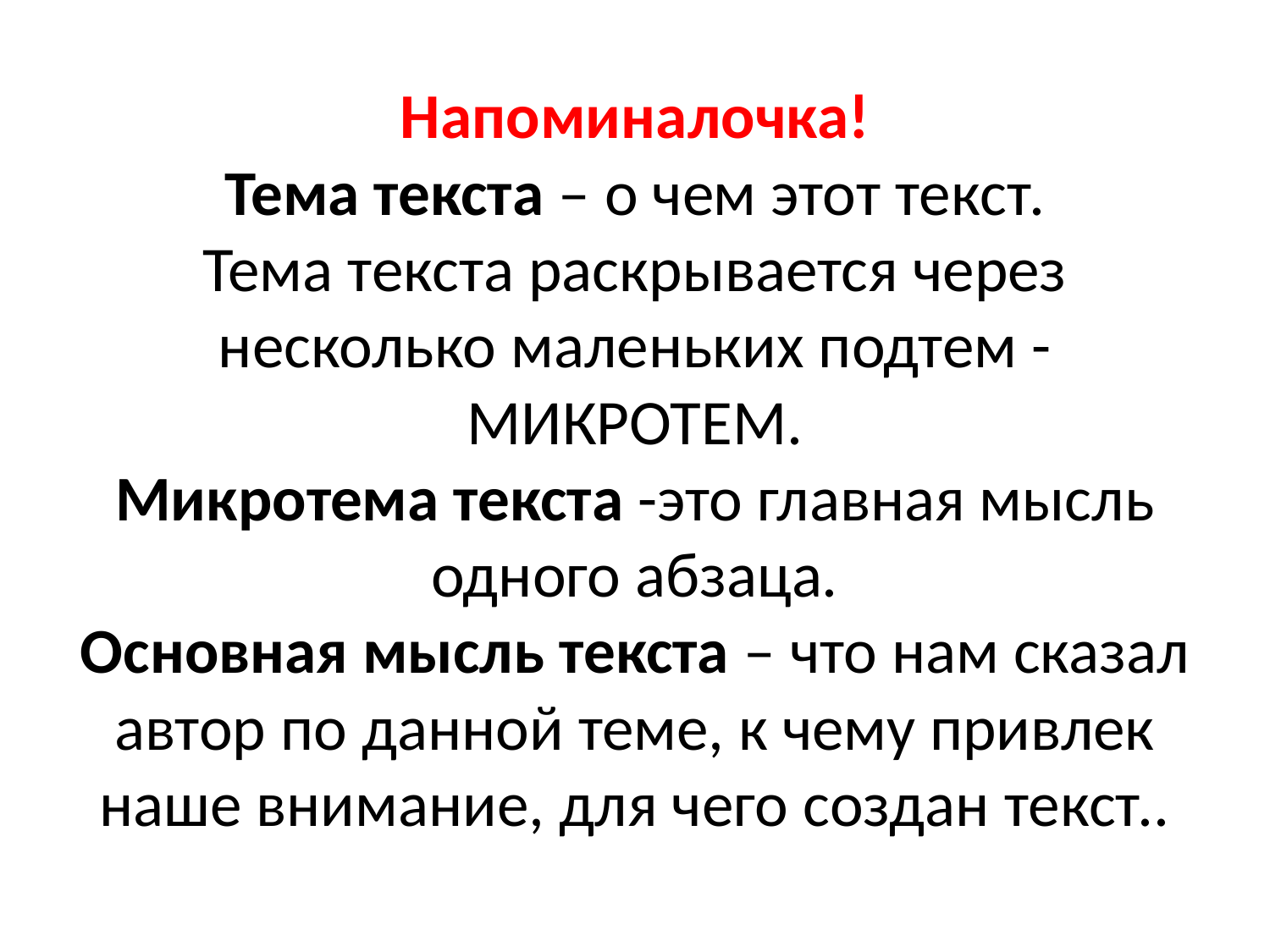

# Напоминалочка! Тема текста – о чем этот текст. Тема текста раскрывается через несколько маленьких подтем - МИКРОТЕМ. Микротема текста -это главная мысль одного абзаца. Основная мысль текста – что нам сказал автор по данной теме, к чему привлек наше внимание, для чего создан текст..